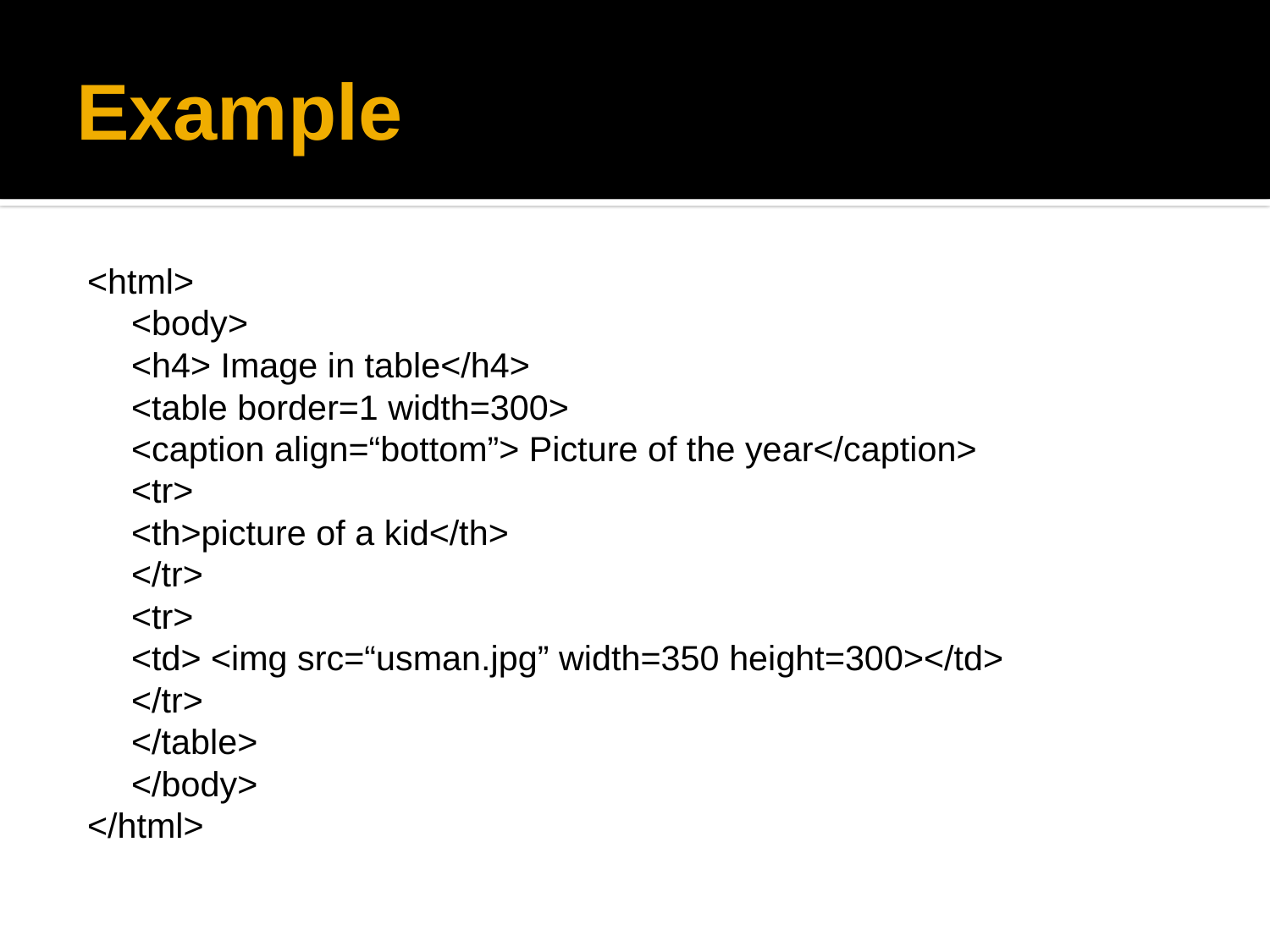

# Example
<html>
	<body>
	<h4> Image in table</h4>
	<table border=1 width=300>
		<caption align=“bottom”> Picture of the year</caption>
		<tr>
			<th>picture of a kid</th>
		</tr>
		<tr>
			<td> <img src=“usman.jpg” width=350 height=300></td>
		</tr>
	</table>
	</body>
</html>